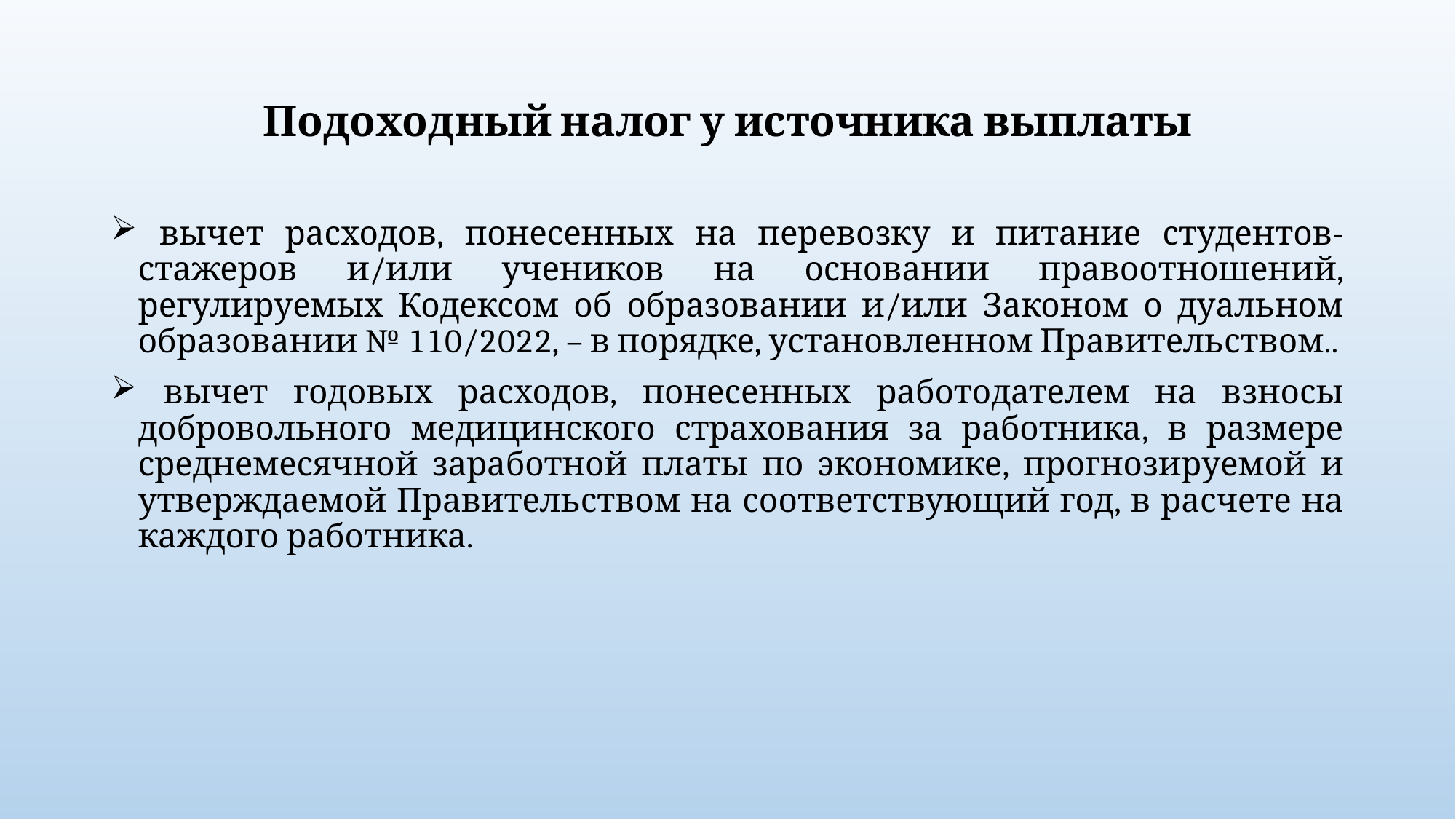

# Подоходный налог у источника выплаты
 вычет расходов, понесенных на перевозку и питание студентов-стажеров и/или учеников на основании правоотношений, регулируемых Кодексом об образовании и/или Законом о дуальном образовании № 110/2022, – в порядке, установленном Правительством..
 вычет годовых расходов, понесенных работодателем на взносы добровольного медицинского страхования за работника, в размере среднемесячной заработной платы по экономике, прогнозируемой и утверждаемой Правительством на соответствующий год, в расчете на каждого работника.